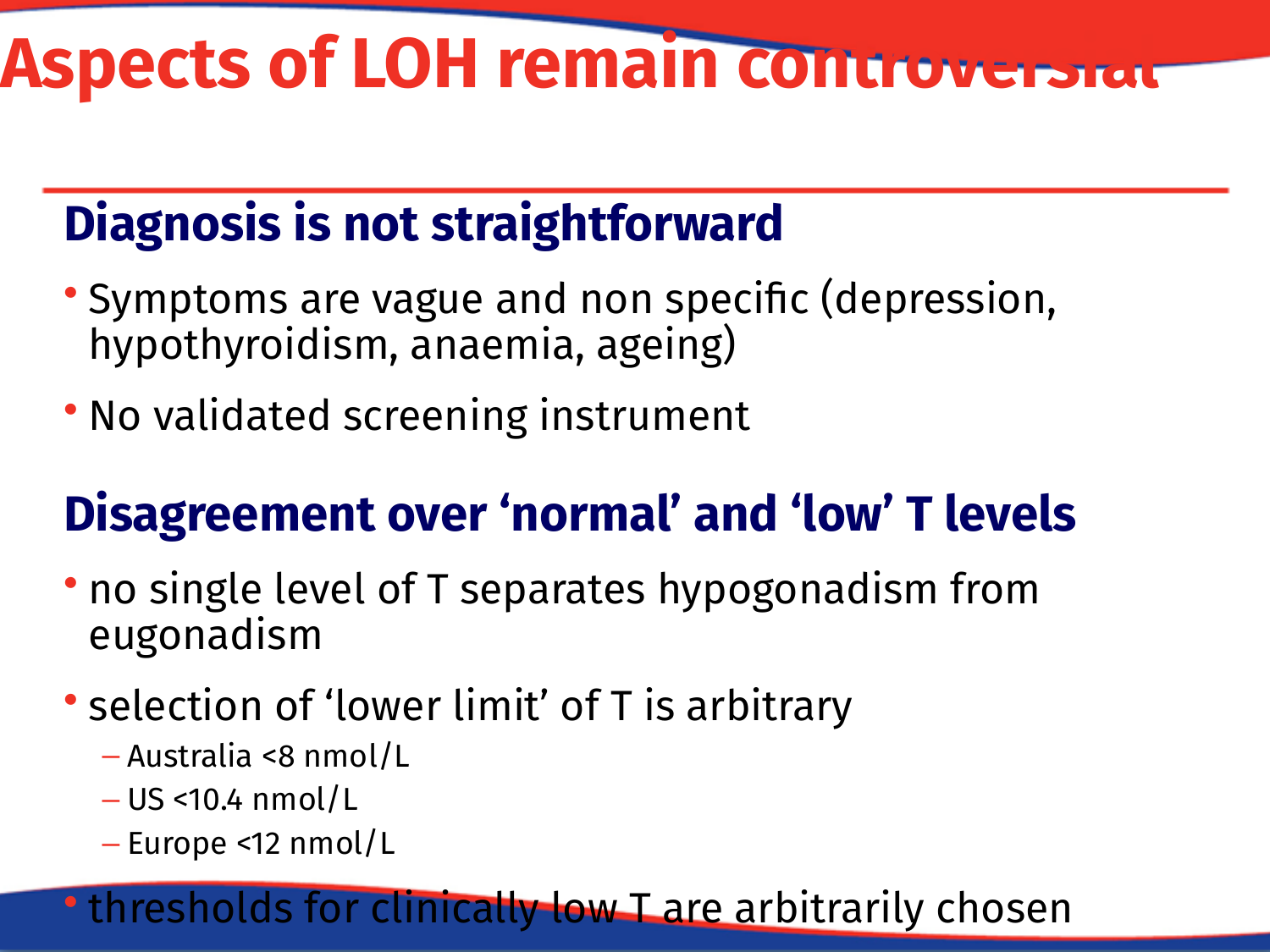

# Aspects of LOH remain controversial
Diagnosis is not straightforward
Symptoms are vague and non specific (depression, hypothyroidism, anaemia, ageing)
No validated screening instrument
Disagreement over ‘normal’ and ‘low’ T levels
no single level of T separates hypogonadism from eugonadism
selection of ‘lower limit’ of T is arbitrary
Australia <8 nmol/L
US <10.4 nmol/L
Europe <12 nmol/L
thresholds for clinically low T are arbitrarily chosen